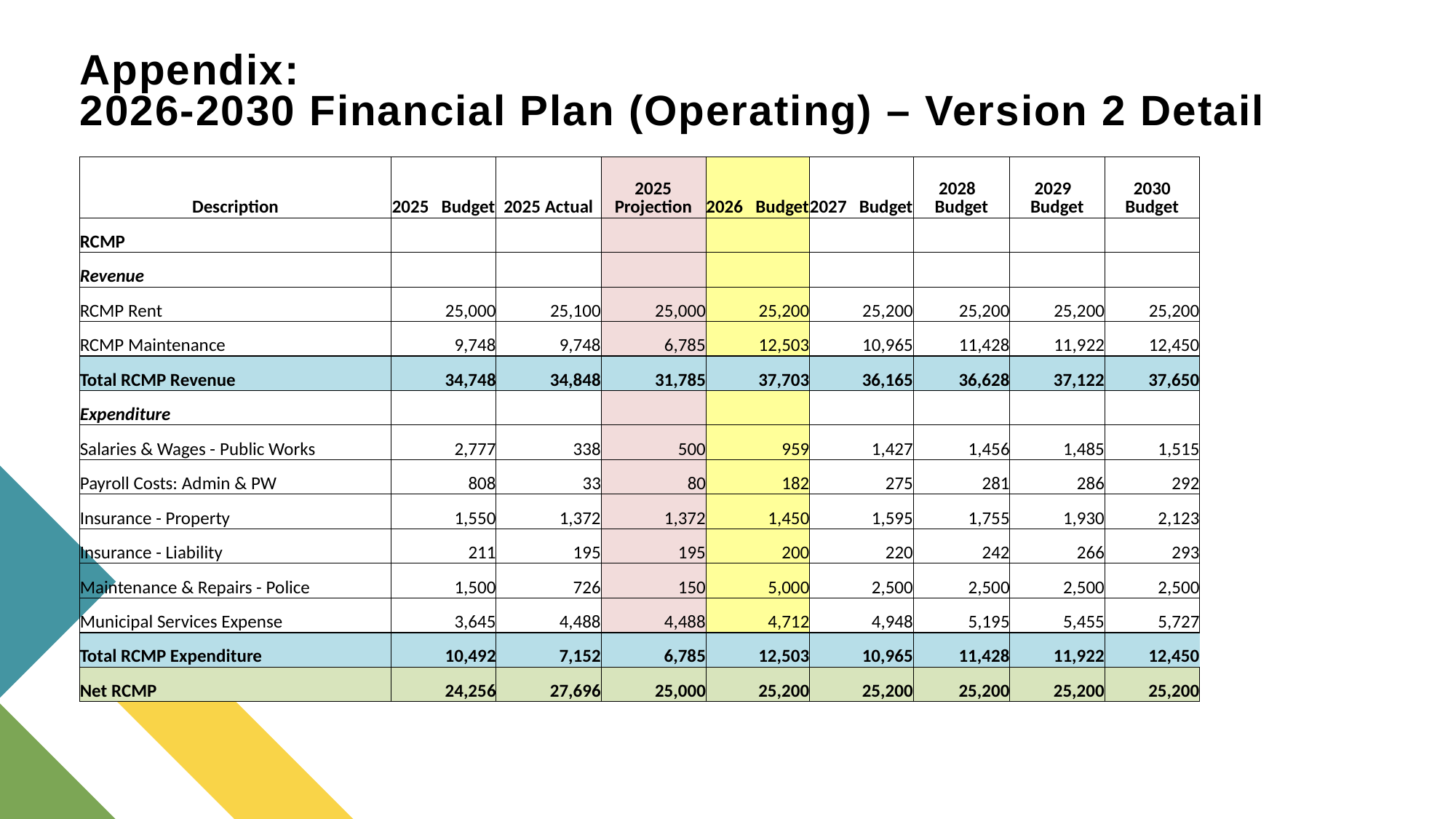

# Appendix: 2026-2030 Financial Plan (Operating) – Version 2 Detail
| Description | 2025 Budget | 2025 Actual | 2025 Projection | 2026 Budget | 2027 Budget | 2028 Budget | 2029 Budget | 2030 Budget |
| --- | --- | --- | --- | --- | --- | --- | --- | --- |
| RCMP |  |  |  |  |  |  |  |  |
| Revenue |  |  |  |  |  |  |  |  |
| RCMP Rent | 25,000 | 25,100 | 25,000 | 25,200 | 25,200 | 25,200 | 25,200 | 25,200 |
| RCMP Maintenance | 9,748 | 9,748 | 6,785 | 12,503 | 10,965 | 11,428 | 11,922 | 12,450 |
| Total RCMP Revenue | 34,748 | 34,848 | 31,785 | 37,703 | 36,165 | 36,628 | 37,122 | 37,650 |
| Expenditure |  |  |  |  |  |  |  |  |
| Salaries & Wages - Public Works | 2,777 | 338 | 500 | 959 | 1,427 | 1,456 | 1,485 | 1,515 |
| Payroll Costs: Admin & PW | 808 | 33 | 80 | 182 | 275 | 281 | 286 | 292 |
| Insurance - Property | 1,550 | 1,372 | 1,372 | 1,450 | 1,595 | 1,755 | 1,930 | 2,123 |
| Insurance - Liability | 211 | 195 | 195 | 200 | 220 | 242 | 266 | 293 |
| Maintenance & Repairs - Police | 1,500 | 726 | 150 | 5,000 | 2,500 | 2,500 | 2,500 | 2,500 |
| Municipal Services Expense | 3,645 | 4,488 | 4,488 | 4,712 | 4,948 | 5,195 | 5,455 | 5,727 |
| Total RCMP Expenditure | 10,492 | 7,152 | 6,785 | 12,503 | 10,965 | 11,428 | 11,922 | 12,450 |
| Net RCMP | 24,256 | 27,696 | 25,000 | 25,200 | 25,200 | 25,200 | 25,200 | 25,200 |
33